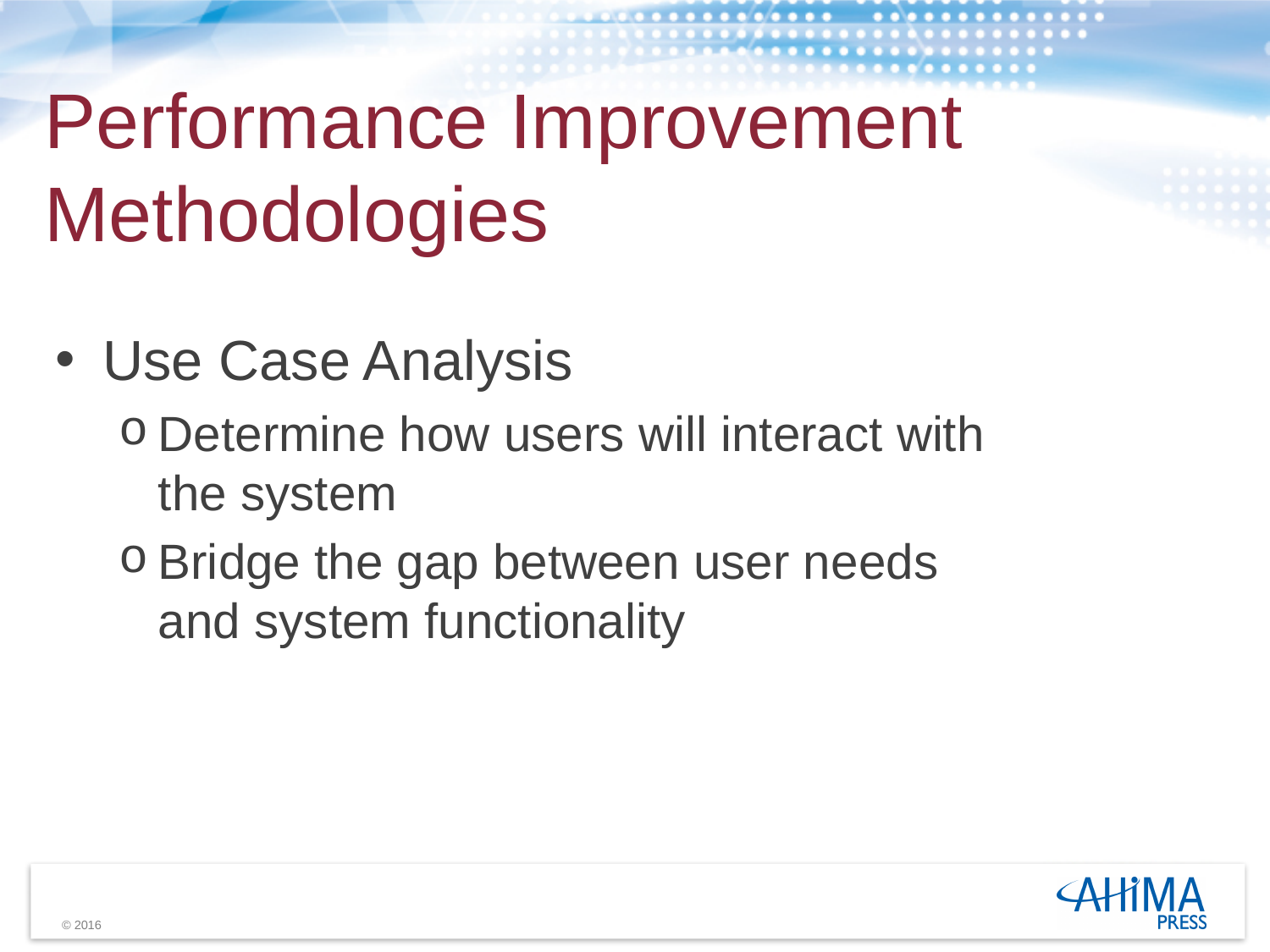

# Performance Improvement Methodologies
Use Case Analysis
Determine how users will interact with the system
Bridge the gap between user needs and system functionality